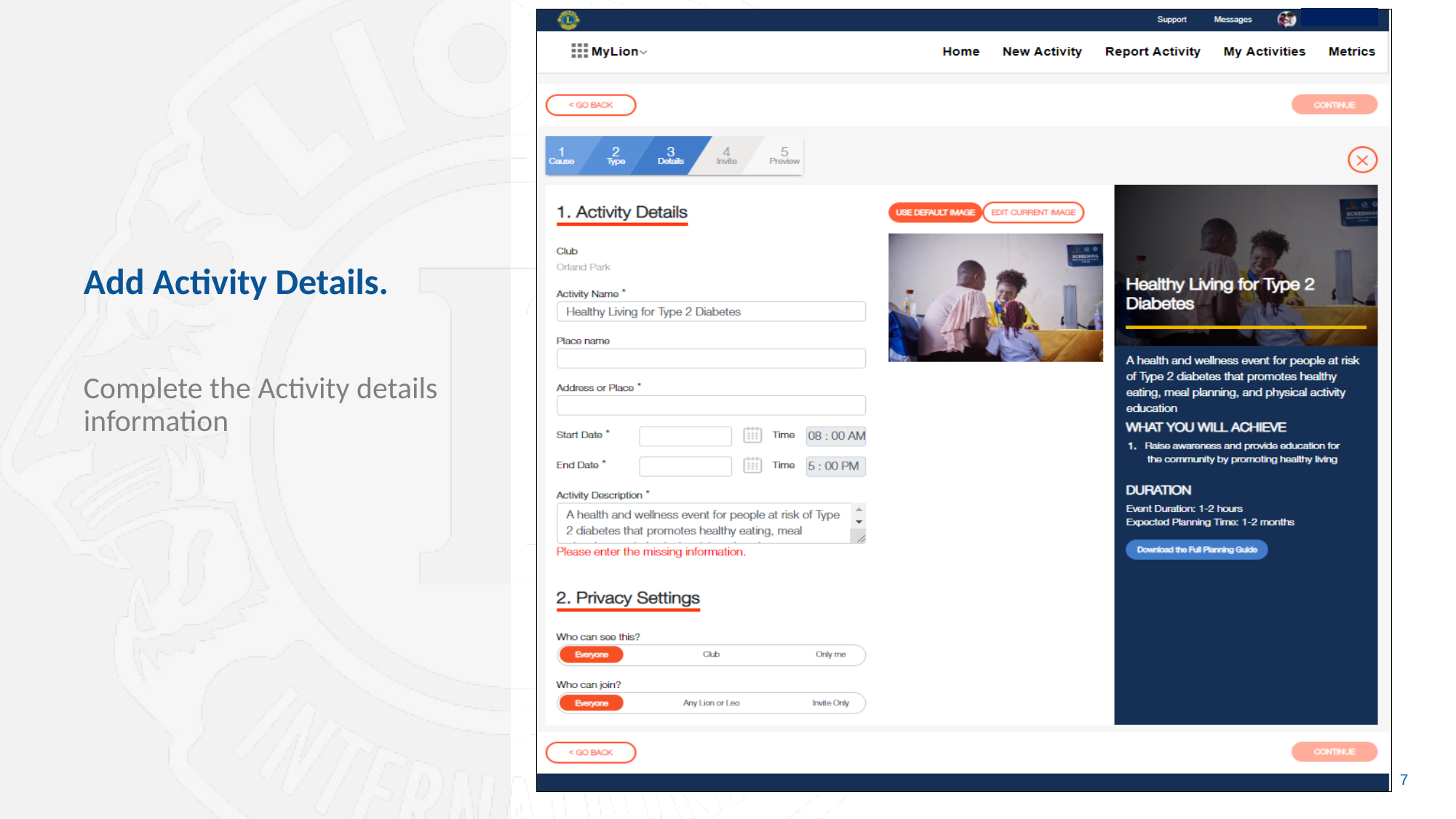

Add Activity Details.

Complete the Activity details information